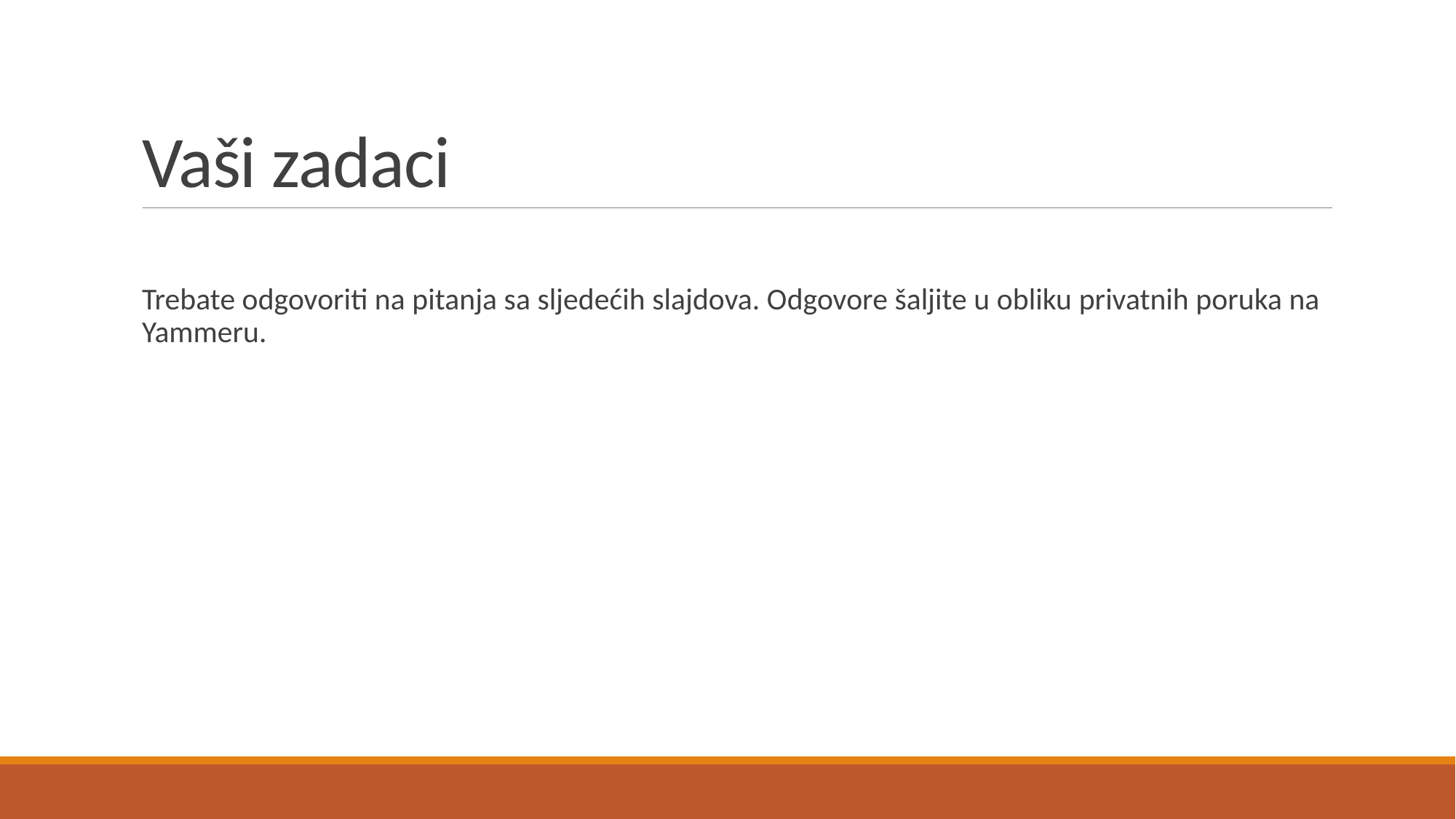

# Vaši zadaci

Trebate odgovoriti na pitanja sa sljedećih slajdova. Odgovore šaljite u obliku privatnih poruka na Yammeru.